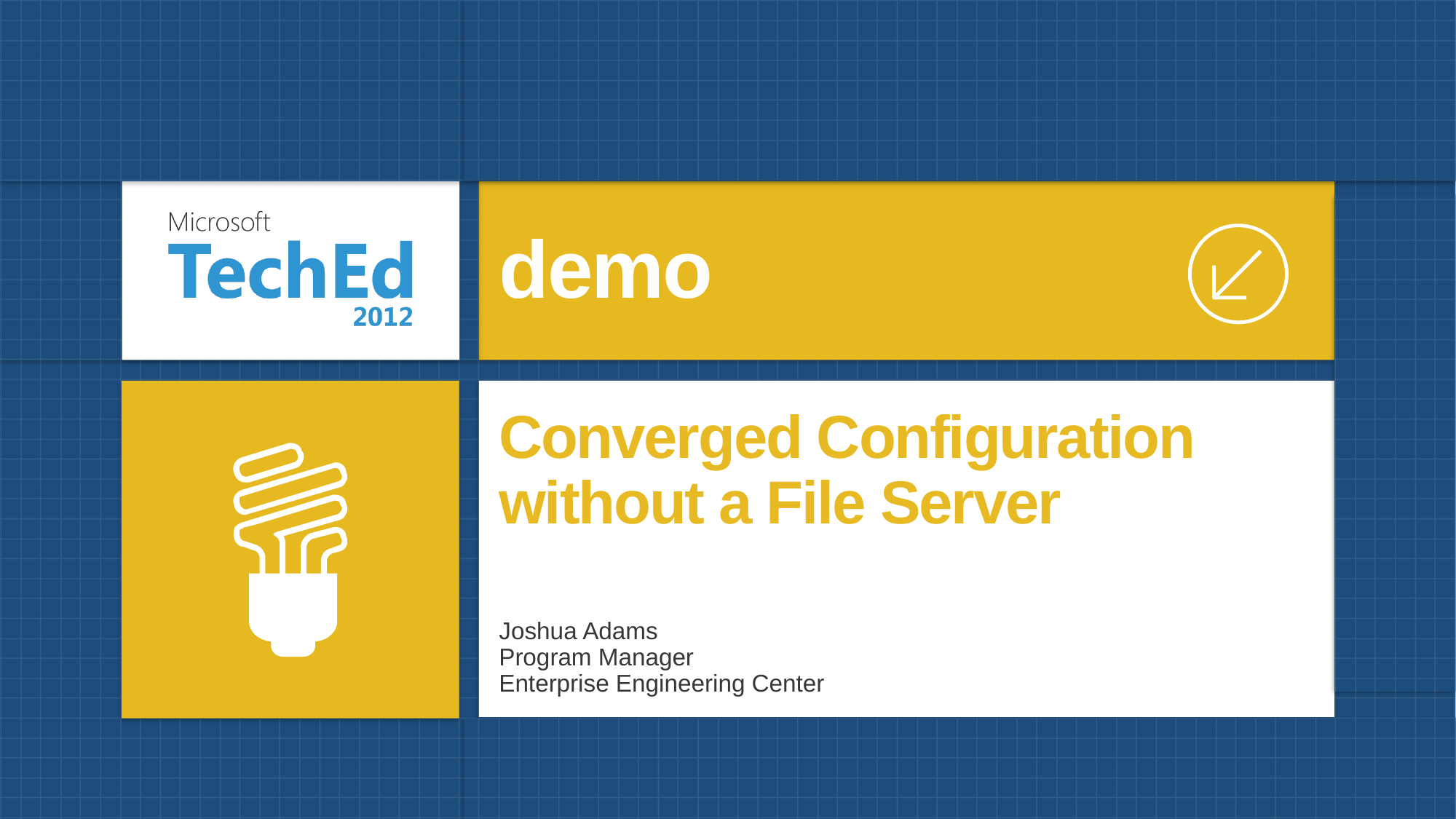

demo
# Converged Configuration without a File Server
Joshua Adams
Program Manager
Enterprise Engineering Center